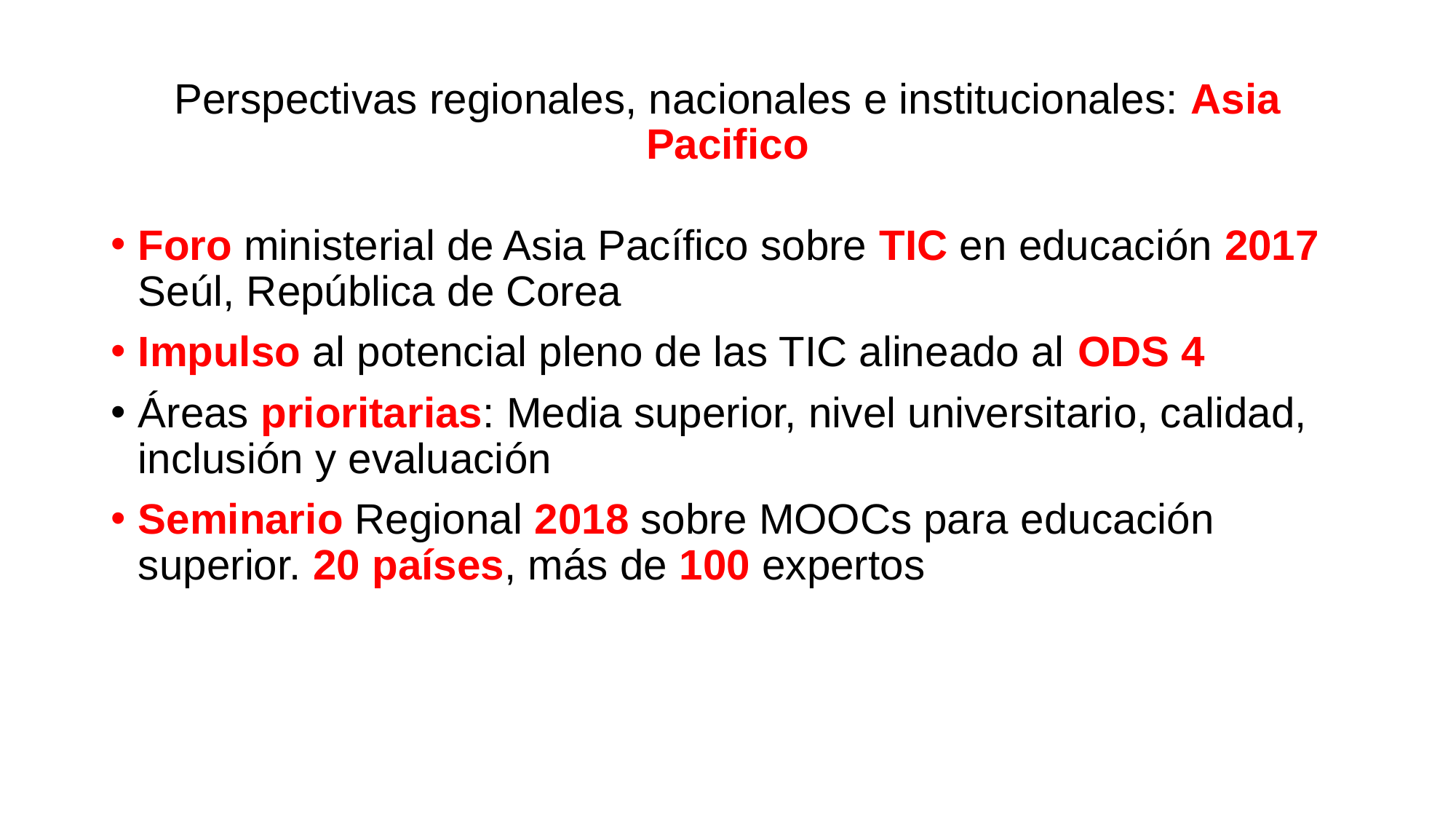

# Perspectivas regionales, nacionales e institucionales: Asia Pacifico
Foro ministerial de Asia Pacífico sobre TIC en educación 2017 Seúl, República de Corea
Impulso al potencial pleno de las TIC alineado al ODS 4
Áreas prioritarias: Media superior, nivel universitario, calidad, inclusión y evaluación
Seminario Regional 2018 sobre MOOCs para educación superior. 20 países, más de 100 expertos